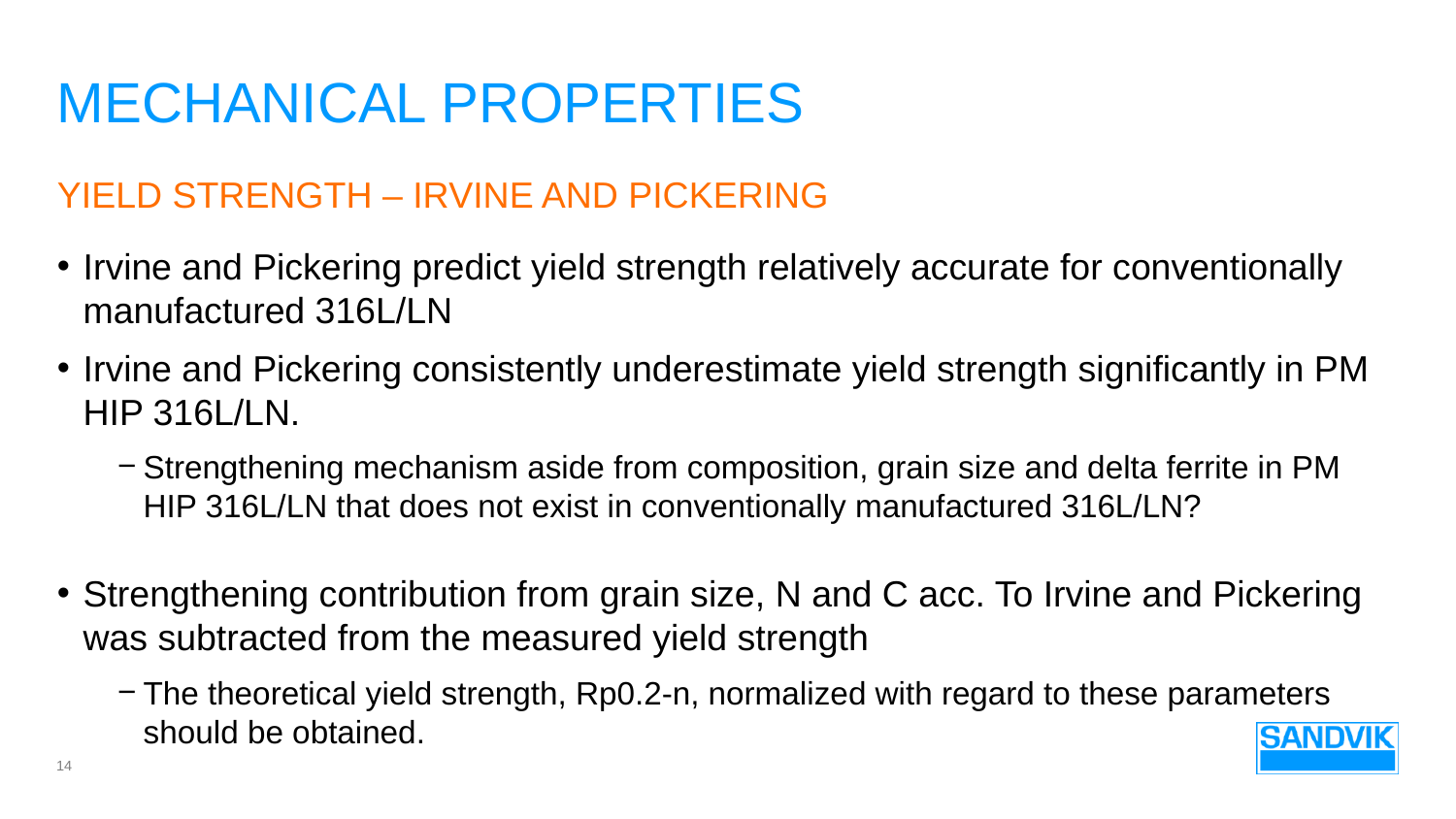

# Mechanical properties
Yield strength – Irvine and pickering
Irvine and Pickering predict yield strength relatively accurate for conventionally manufactured 316L/LN
Irvine and Pickering consistently underestimate yield strength significantly in PM HIP 316L/LN.
Strengthening mechanism aside from composition, grain size and delta ferrite in PM HIP 316L/LN that does not exist in conventionally manufactured 316L/LN?
Strengthening contribution from grain size, N and C acc. To Irvine and Pickering was subtracted from the measured yield strength
The theoretical yield strength, Rp0.2-n, normalized with regard to these parameters should be obtained.
14